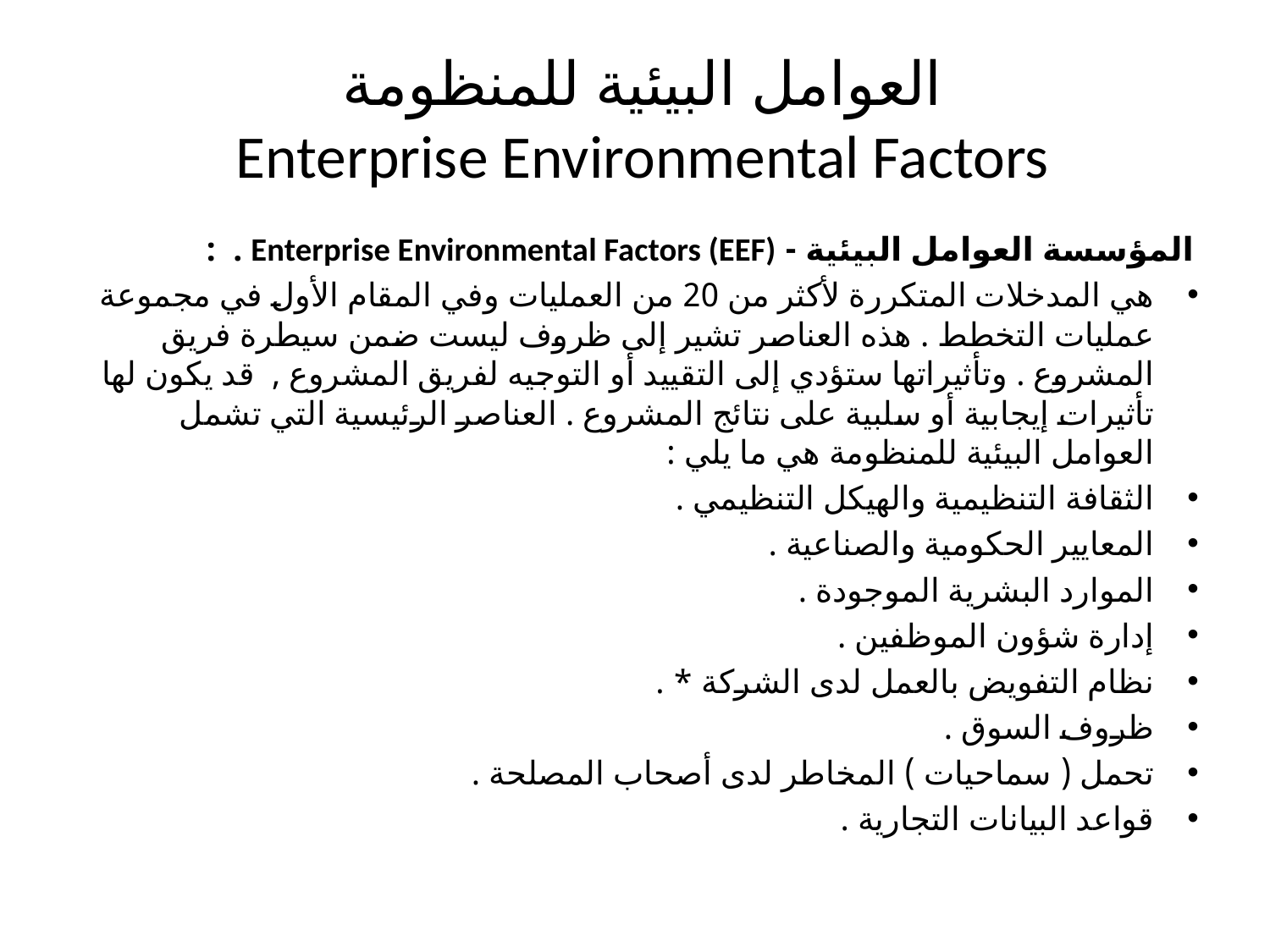

# العوامل البيئية للمنظومة Enterprise Environmental Factors
المؤسسة العوامل البيئية - Enterprise Environmental Factors (EEF) .  :
هي المدخلات المتكررة لأكثر من 20 من العمليات وفي المقام الأول في مجموعة عمليات التخطط . هذه العناصر تشير إلى ظروف ليست ضمن سيطرة فريق المشروع . وتأثيراتها ستؤدي إلى التقييد أو التوجيه لفريق المشروع ,  قد يكون لها تأثيرات إيجابية أو سلبية على نتائج المشروع . العناصر الرئيسية التي تشمل العوامل البيئية للمنظومة هي ما يلي :
الثقافة التنظيمية والهيكل التنظيمي .
المعايير الحكومية والصناعية .
الموارد البشرية الموجودة .
إدارة شؤون الموظفين .
نظام التفويض بالعمل لدى الشركة * .
ظروف السوق .
تحمل ( سماحيات ) المخاطر لدى أصحاب المصلحة .
قواعد البيانات التجارية .